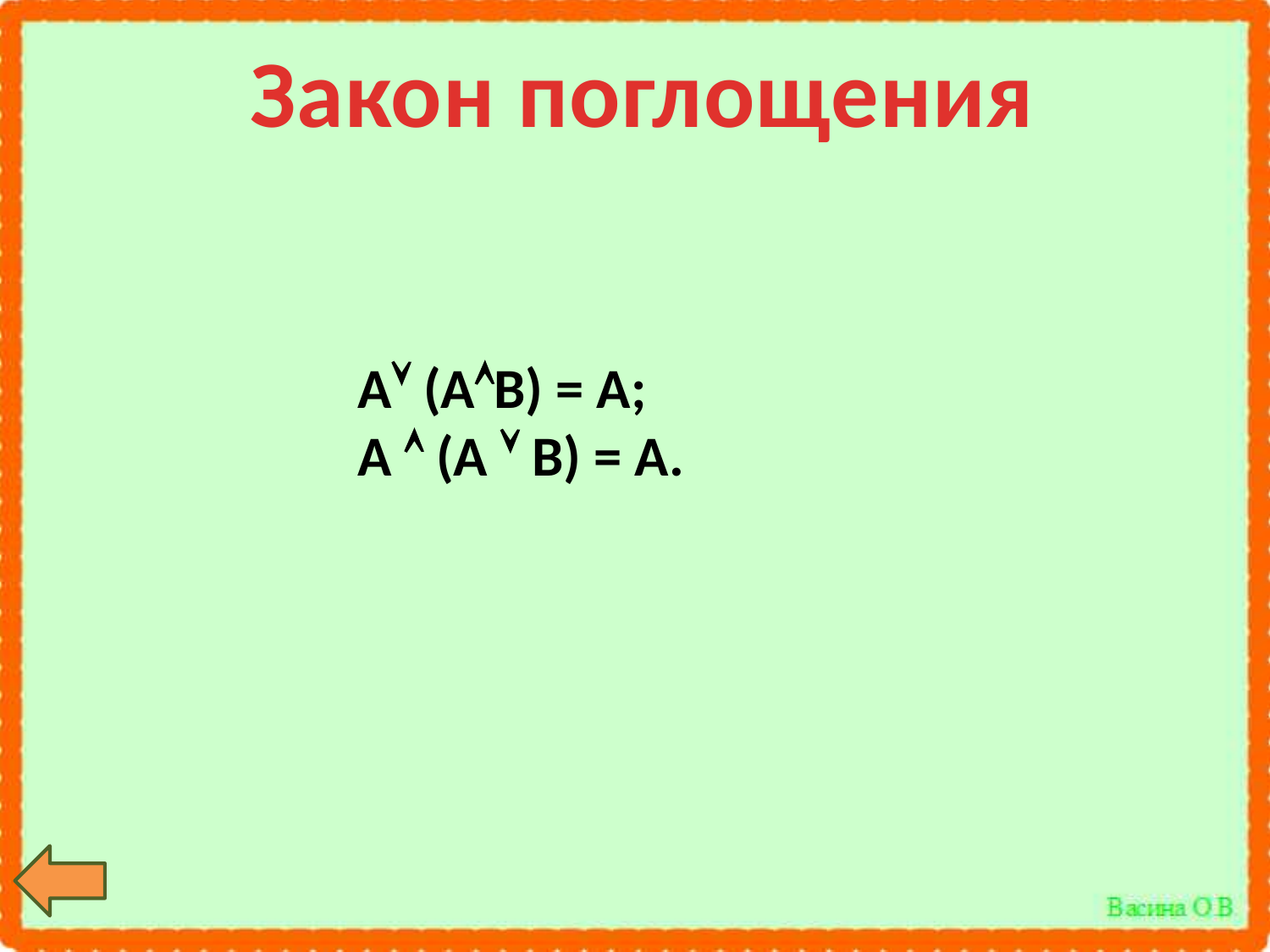

Закон поглощения
A∨ (A∧B) = A;
A ∧ (A ∨ B) = A.